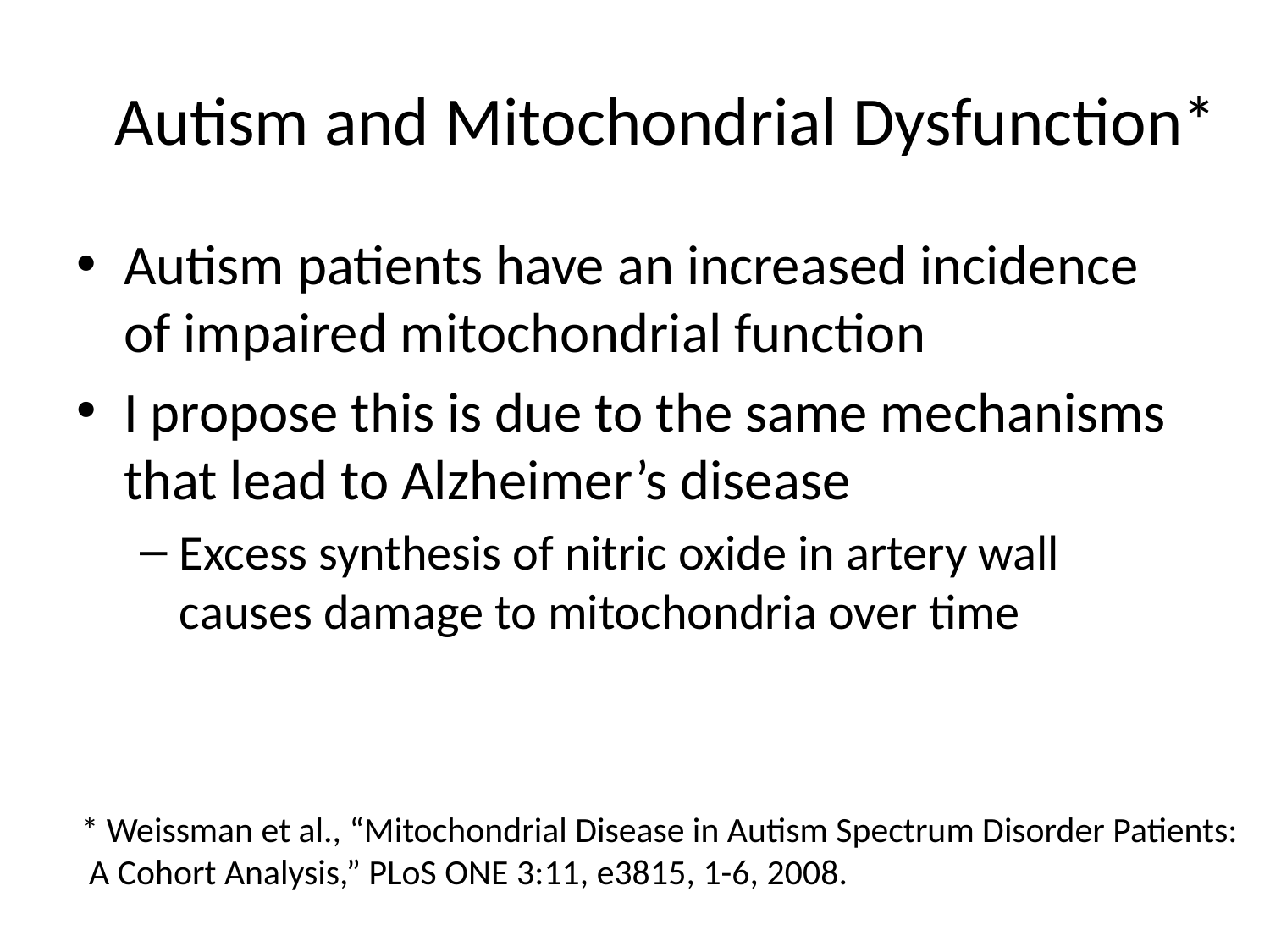

# Autism and Mitochondrial Dysfunction*
Autism patients have an increased incidence of impaired mitochondrial function
I propose this is due to the same mechanisms that lead to Alzheimer’s disease
Excess synthesis of nitric oxide in artery wall causes damage to mitochondria over time
* Weissman et al., “Mitochondrial Disease in Autism Spectrum Disorder Patients:
 A Cohort Analysis,” PLoS ONE 3:11, e3815, 1-6, 2008.